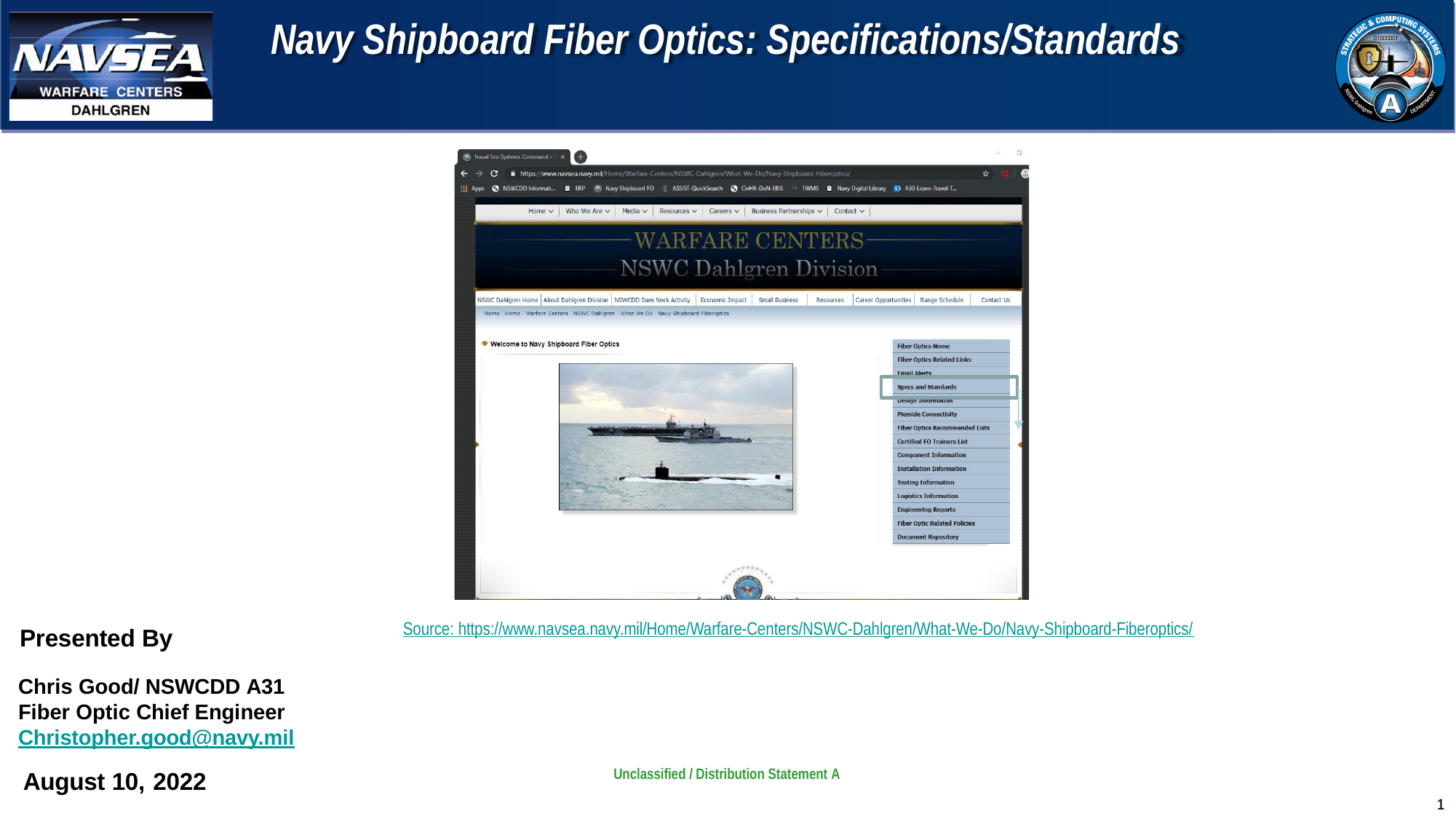

# Navy Shipboard Fiber Optics: Specifications/Standards

Source: https://www.navsea.navy.mil/Home/Warfare-Centers/NSWC-Dahlgren/What-We-Do/Navy-Shipboard-Fiberoptics/
Presented By
Chris Good/ NSWCDD A31  Fiber Optic Chief Engineer  Christopher.good@navy.mil
August 10, 2022
Unclassified / Distribution Statement A
1